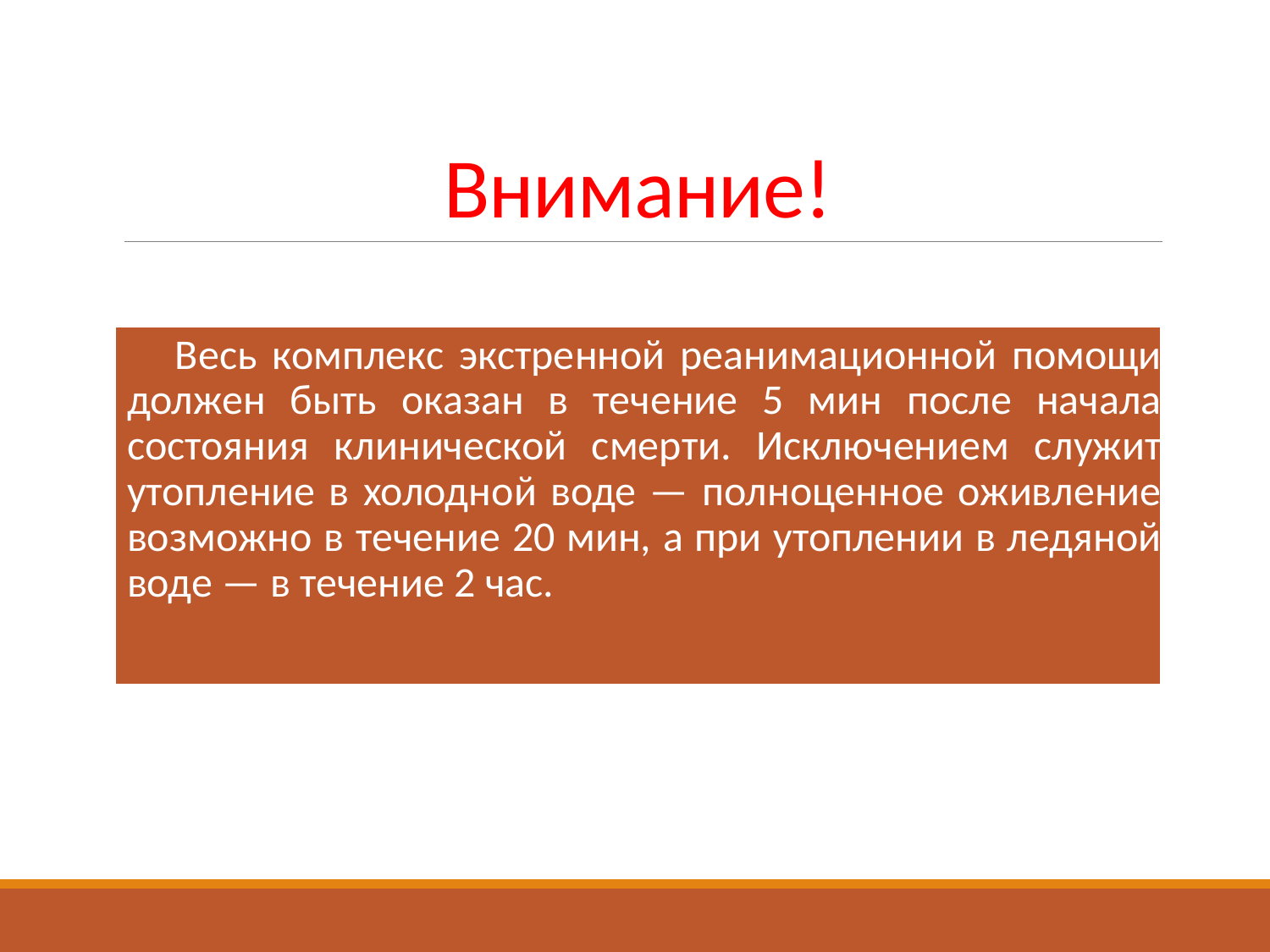

# Внимание!
    Весь комплекс экстренной реанимационной помощи должен быть оказан в течение 5 мин после начала состояния клинической смерти. Исключением служит утопление в холодной воде — полноценное оживление возможно в течение 20 мин, а при утоплении в ледяной воде — в течение 2 час.